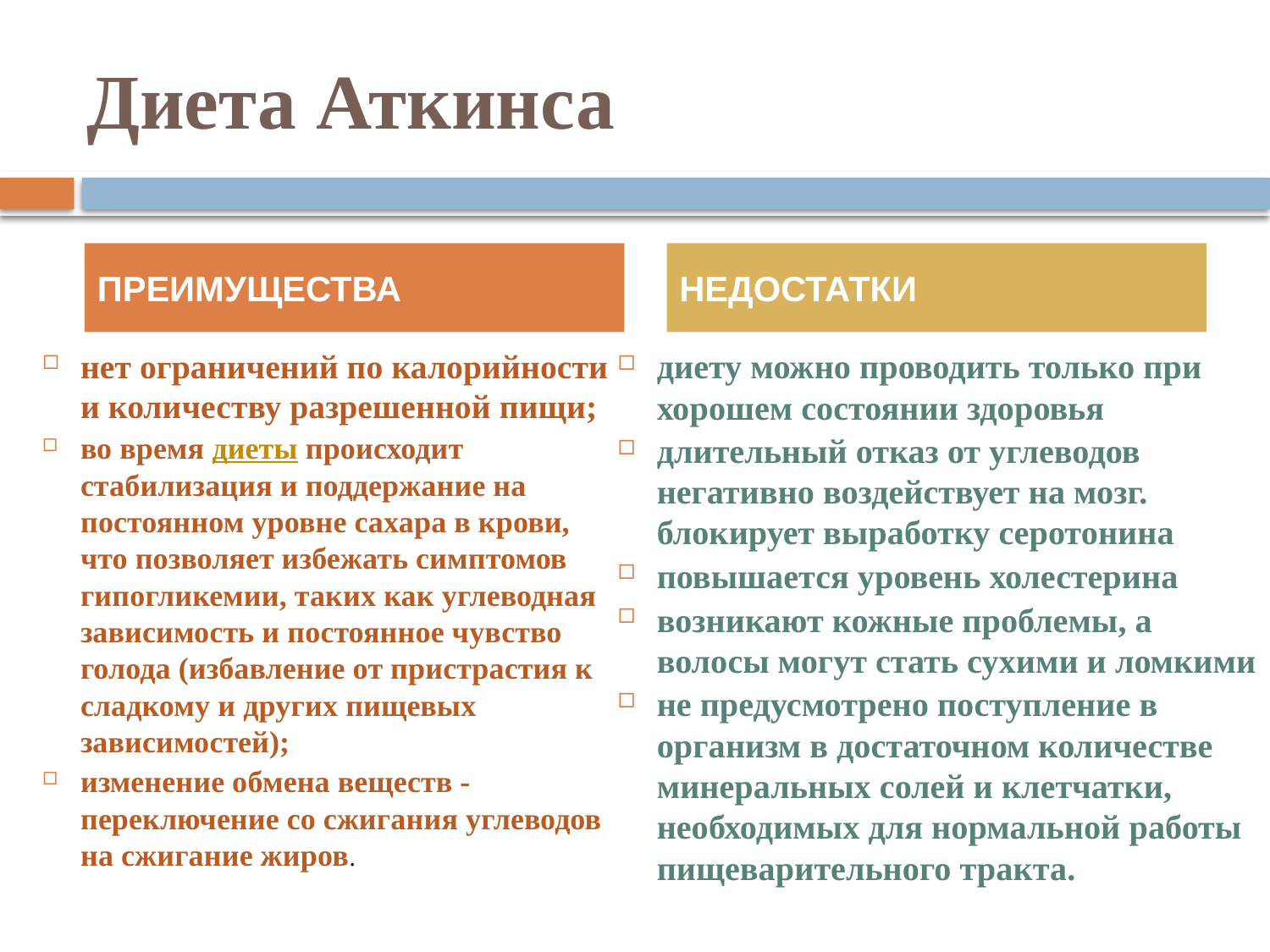

# Диета Аткинса
ПРЕИМУЩЕСТВА
НЕДОСТАТКИ
нет ограничений по калорийности и количеству разрешенной пищи;
во время диеты происходит стабилизация и поддержание на постоянном уровне сахара в крови, что позволяет избежать симптомов гипогликемии, таких как углеводная зависимость и постоянное чувство голода (избавление от пристрастия к сладкому и других пищевых зависимостей);
изменение обмена веществ - переключение со сжигания углеводов на сжигание жиров.

диету можно проводить только при хорошем состоянии здоровья
длительный отказ от углеводов негативно воздействует на мозг. блокирует выработку серотонина
повышается уровень холестерина
возникают кожные проблемы, а волосы могут стать сухими и ломкими
не предусмотрено поступление в организм в достаточном количестве минеральных солей и клетчатки, необходимых для нормальной работы пищеварительного тракта.